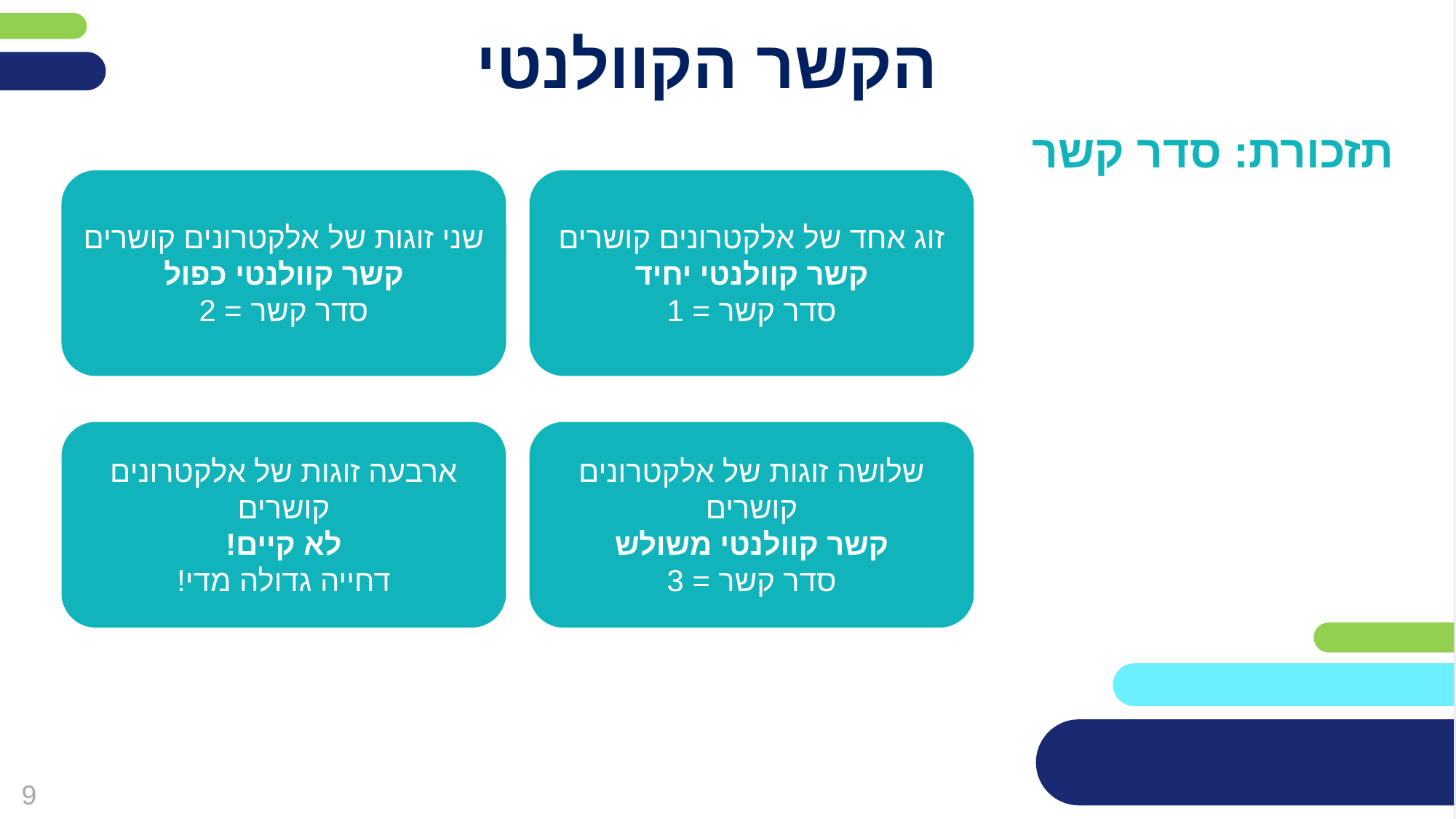

# הקשר הקוולנטי
תזכורת: סדר קשר
שני זוגות של אלקטרונים קושרים
קשר קוולנטי כפול
סדר קשר = 2
זוג אחד של אלקטרונים קושרים
קשר קוולנטי יחיד
סדר קשר = 1
ארבעה זוגות של אלקטרונים קושרים
לא קיים!
דחייה גדולה מדי!
שלושה זוגות של אלקטרונים קושרים
קשר קוולנטי משולש
סדר קשר = 3